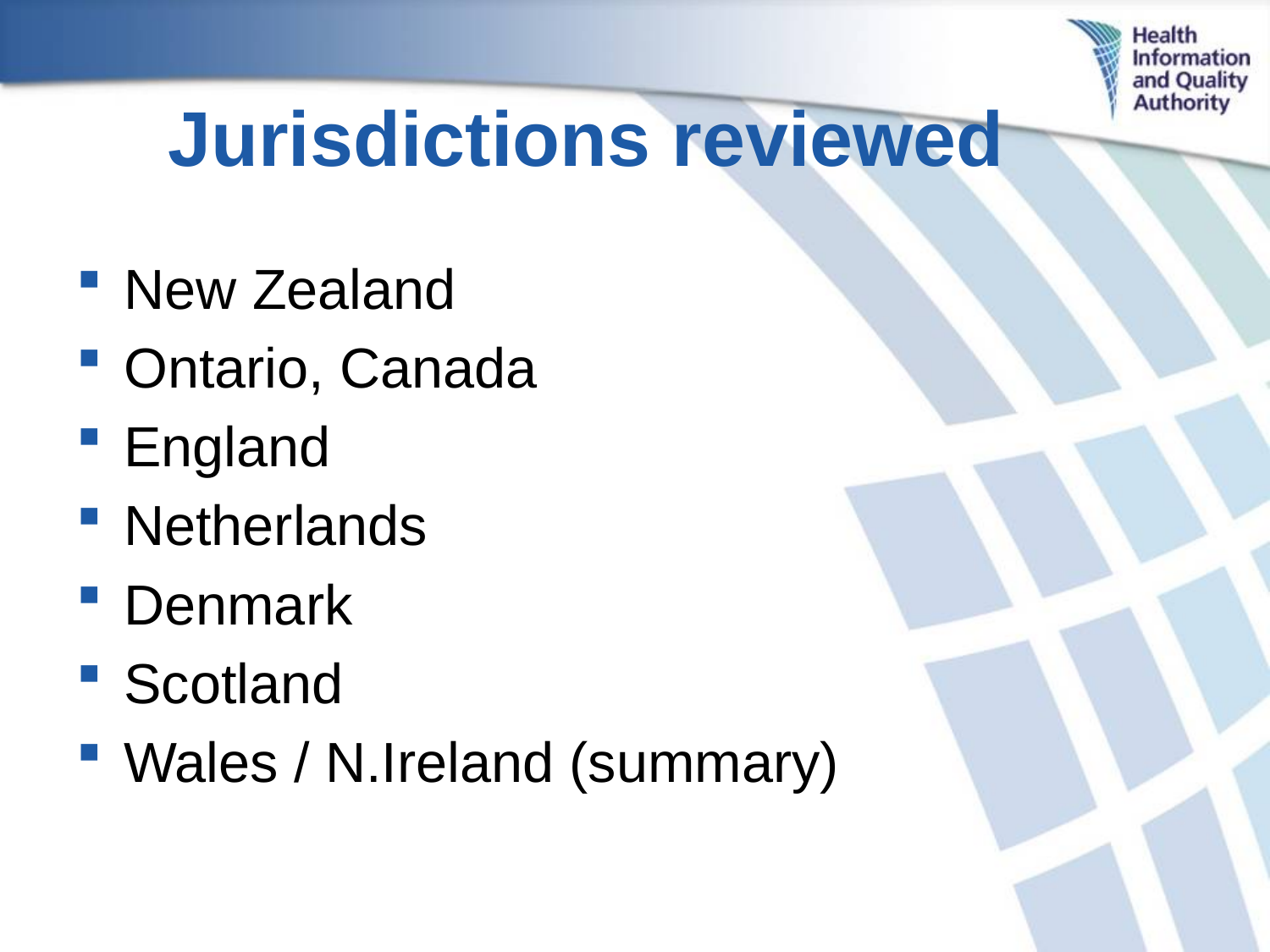

# Jurisdictions reviewed
New Zealand
Ontario, Canada
England
Netherlands
Denmark
Scotland
Wales / N.Ireland (summary)